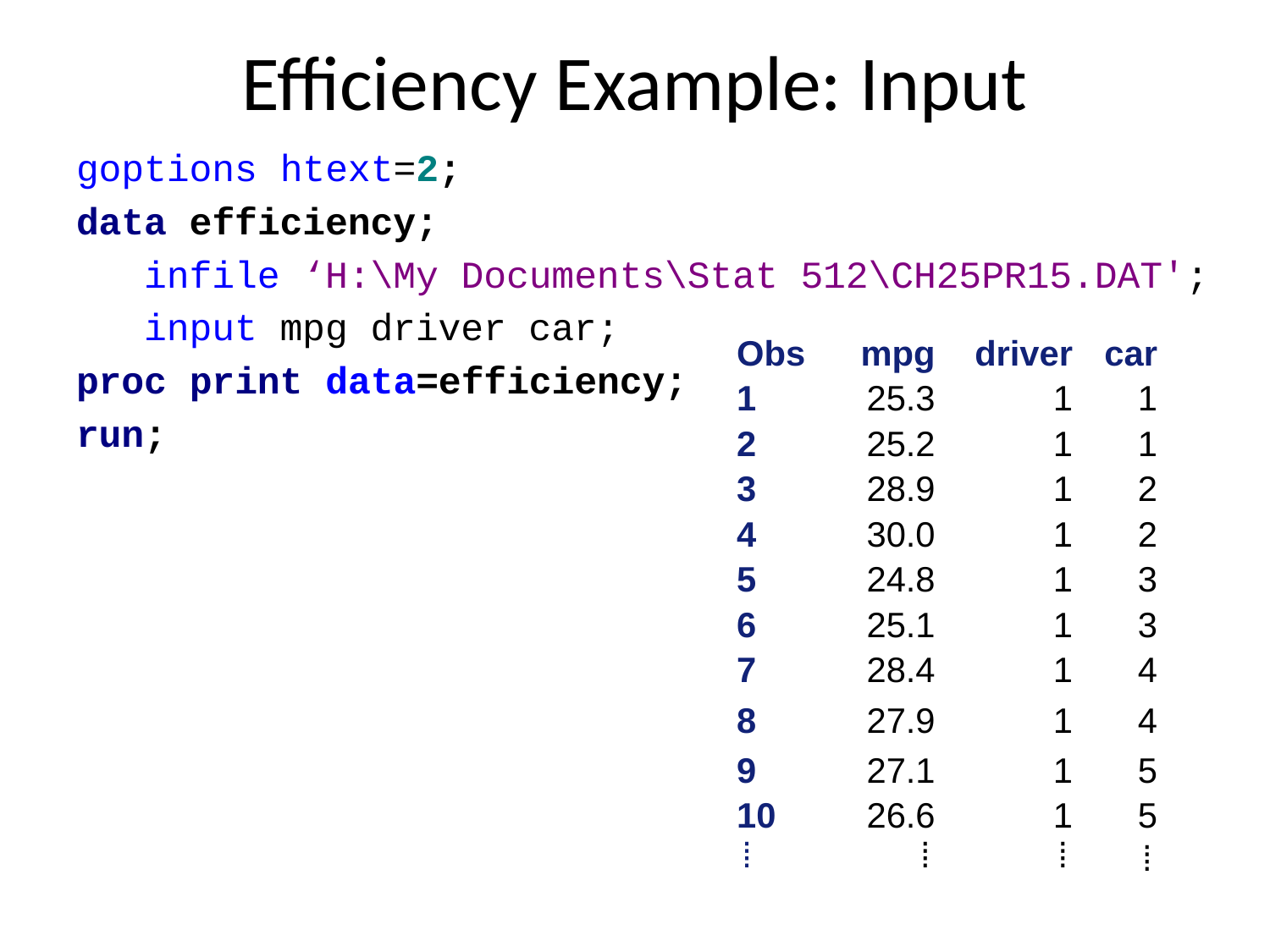

# Efficiency Example: Input
goptions htext=2;
data efficiency;
   infile ‘H:\My Documents\Stat 512\CH25PR15.DAT';
   input mpg driver car;
proc print data=efficiency;
run;

| Obs | mpg | driver | car |
| --- | --- | --- | --- |
| 1 | 25.3 | 1 | 1 |
| 2 | 25.2 | 1 | 1 |
| 3 | 28.9 | 1 | 2 |
| 4 | 30.0 | 1 | 2 |
| 5 | 24.8 | 1 | 3 |
| 6 | 25.1 | 1 | 3 |
| 7 | 28.4 | 1 | 4 |
| 8 | 27.9 | 1 | 4 |
| 9 | 27.1 | 1 | 5 |
| 10 | 26.6 | 1 | 5 |
| ⁞ | ⁞ | ⁞ | ⁞ |